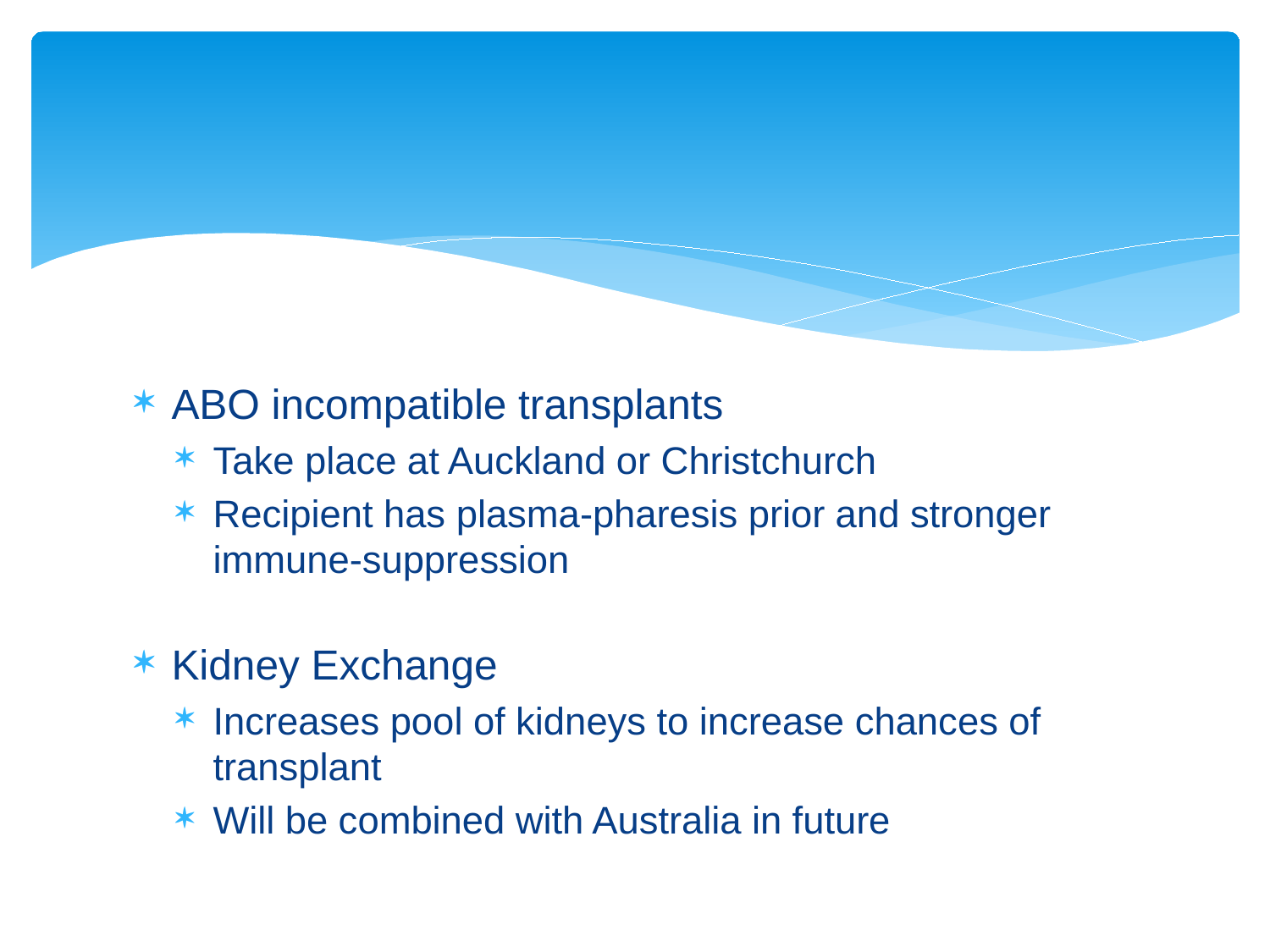

#
ABO incompatible transplants
Take place at Auckland or Christchurch
Recipient has plasma-pharesis prior and stronger immune-suppression

Kidney Exchange
Increases pool of kidneys to increase chances of transplant
Will be combined with Australia in future